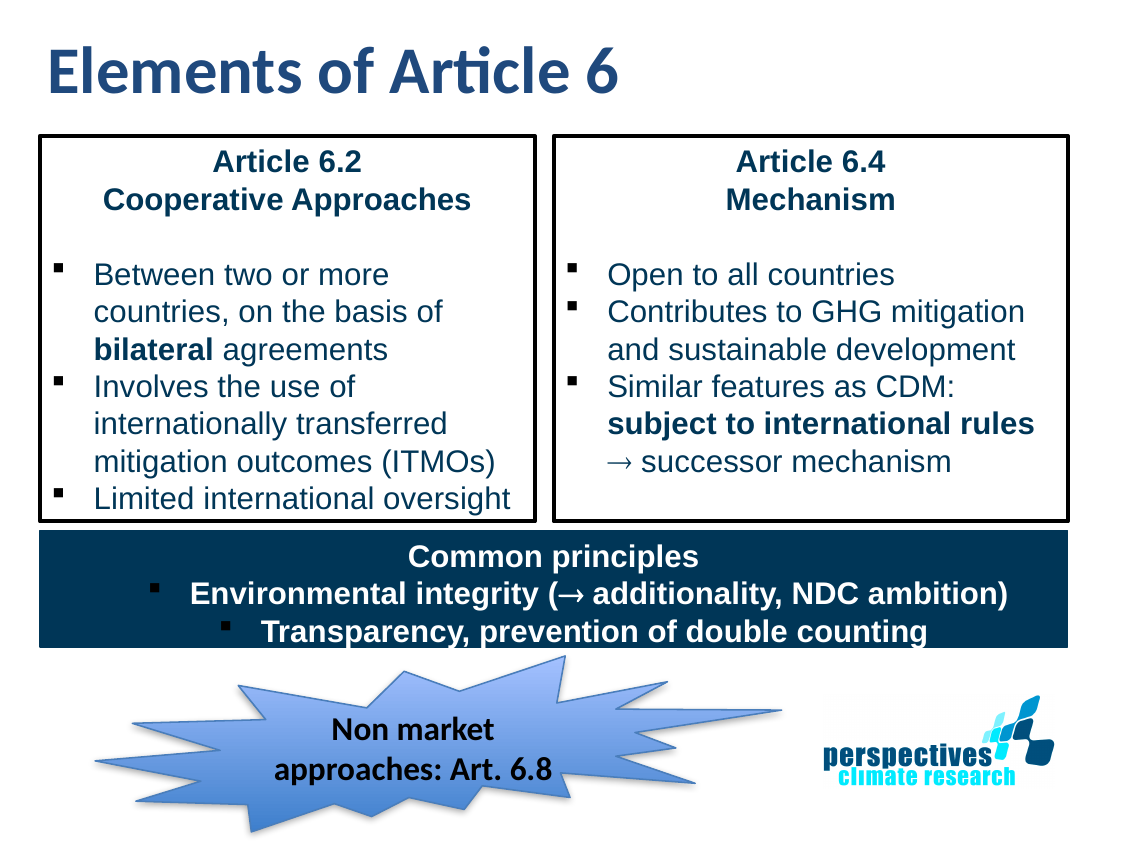

# Elements of Article 6
Article 6.2
Cooperative Approaches

Between two or more countries, on the basis of bilateral agreements
Involves the use of internationally transferred mitigation outcomes (ITMOs)
Limited international oversight
Article 6.4
Mechanism

Open to all countries
Contributes to GHG mitigation and sustainable development
Similar features as CDM: subject to international rules → successor mechanism
Common principles
Environmental integrity (→ additionality, NDC ambition)
Transparency, prevention of double counting
Non market approaches: Art. 6.8